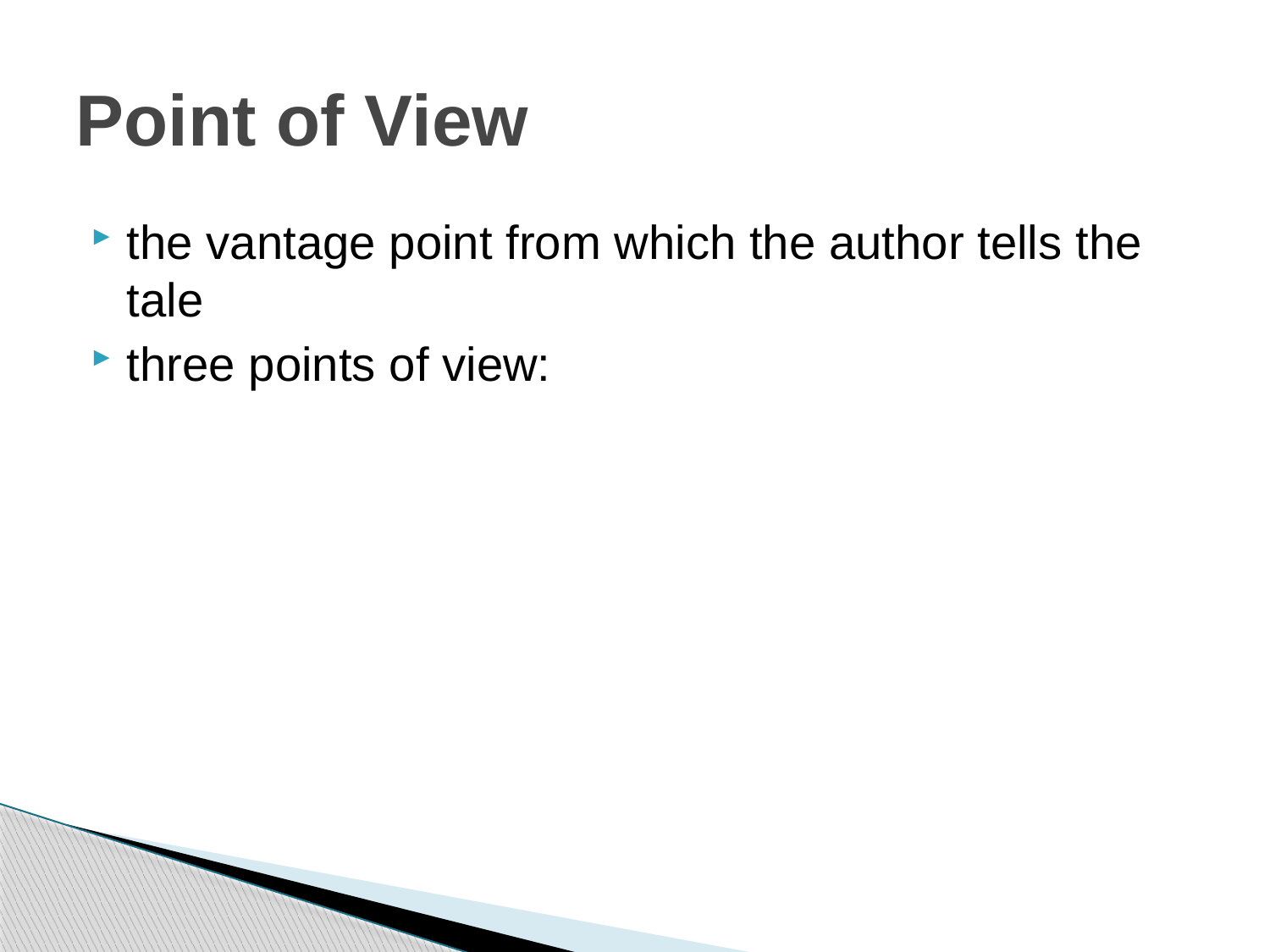

# Point of View
the vantage point from which the author tells the tale
three points of view: